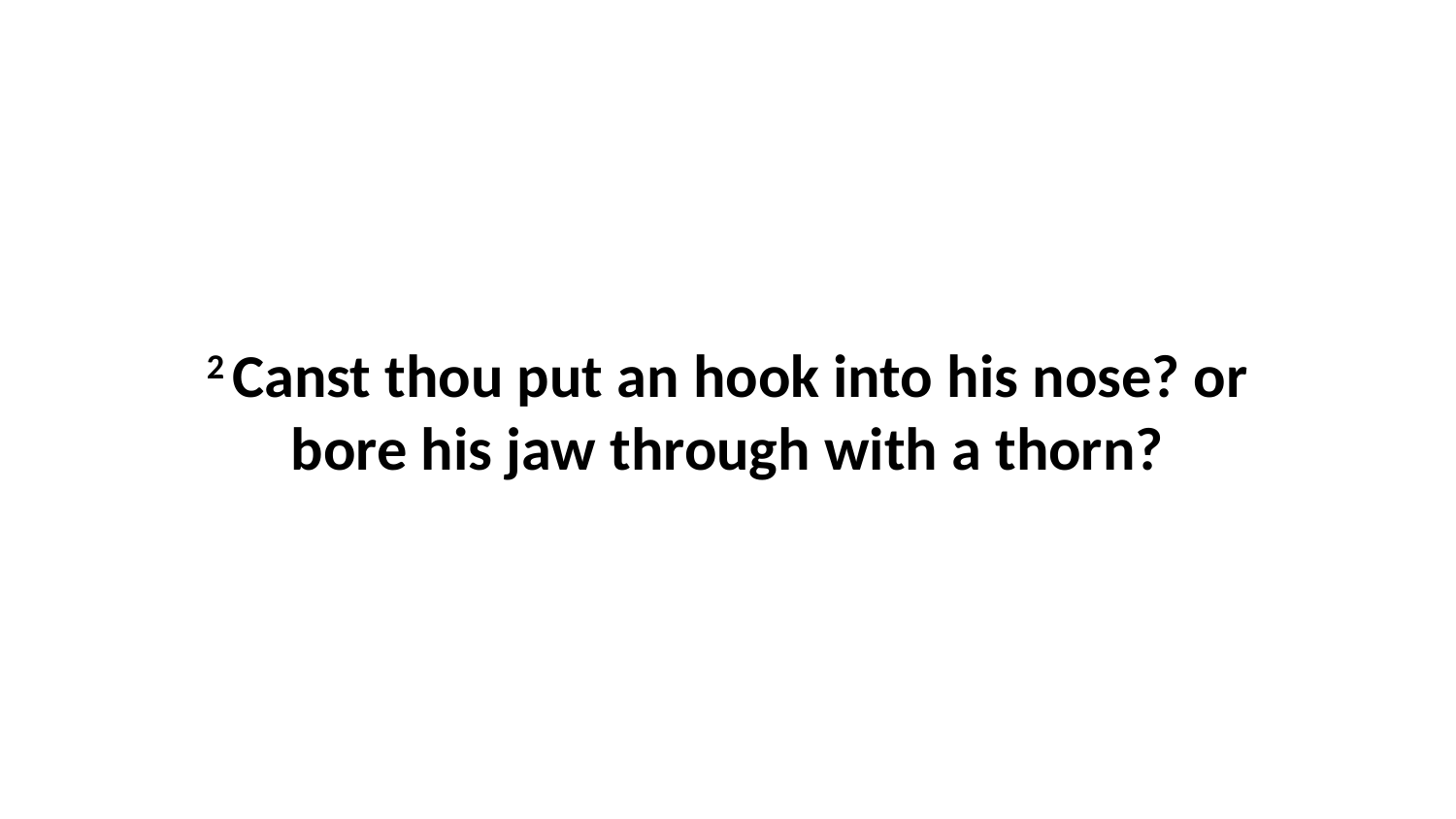

2 Canst thou put an hook into his nose? or bore his jaw through with a thorn?